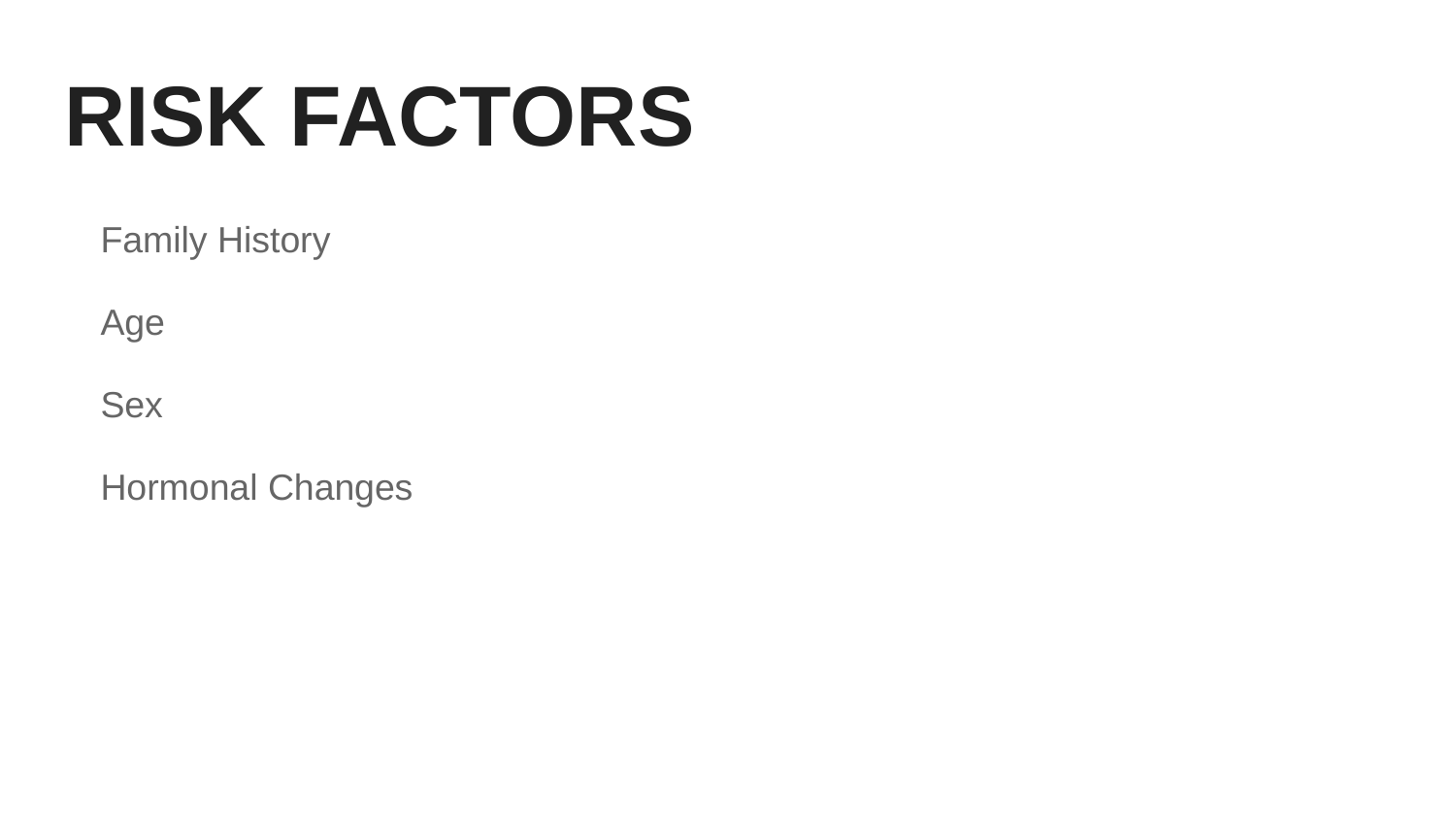

# RISK FACTORS
Family History
Age
Sex
Hormonal Changes